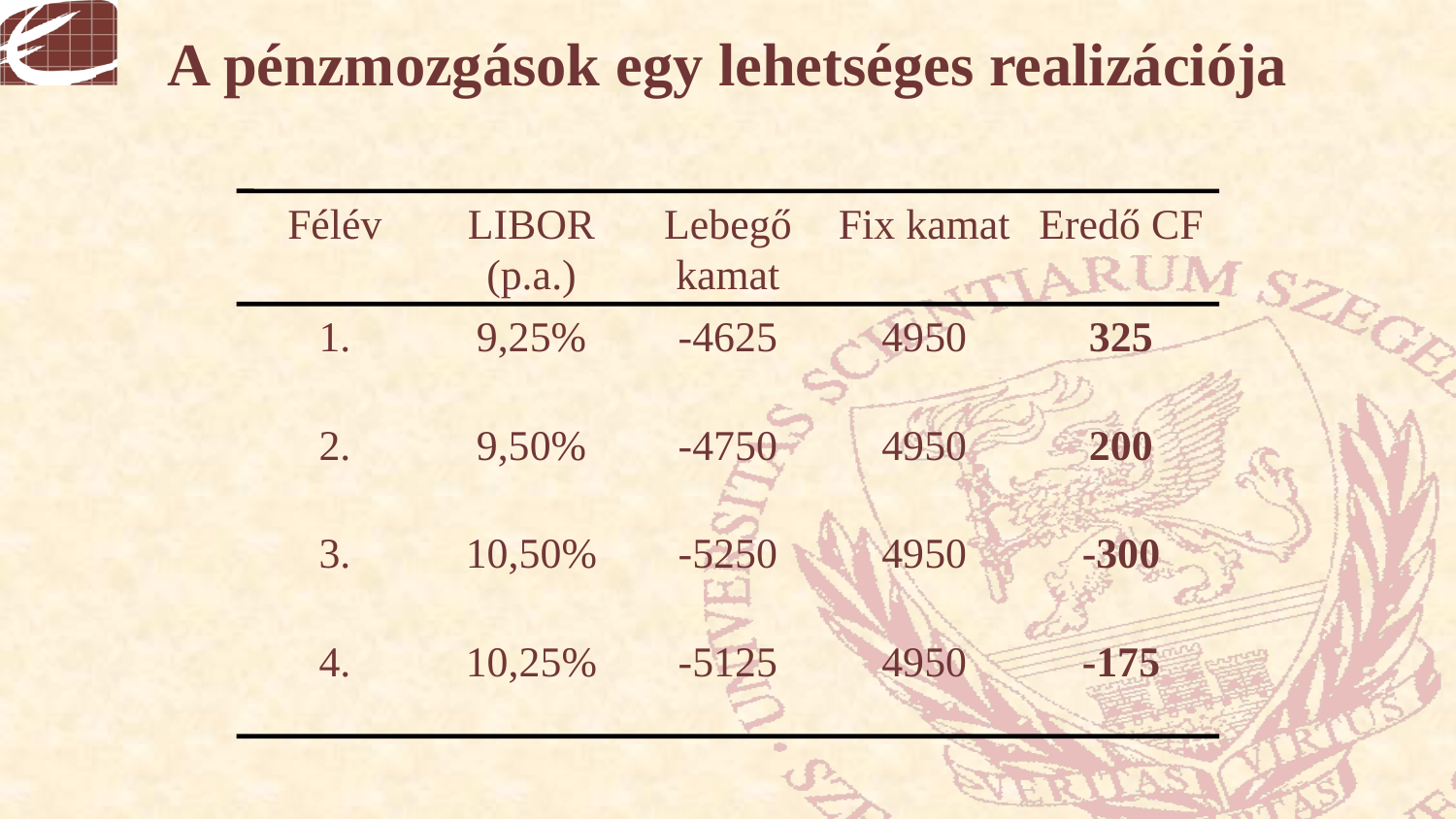

# A pénzmozgások egy lehetséges realizációja
Félév

LIBOR (p.a.)
Lebegő kamat
Fix kamat
Eredő CF

1.

9,25%
-4625
4950
325

2.

9,50%
-4750
4950
200

3.

10,50%
-5250
4950
-300

4.

10,25%
-5125
4950
-175